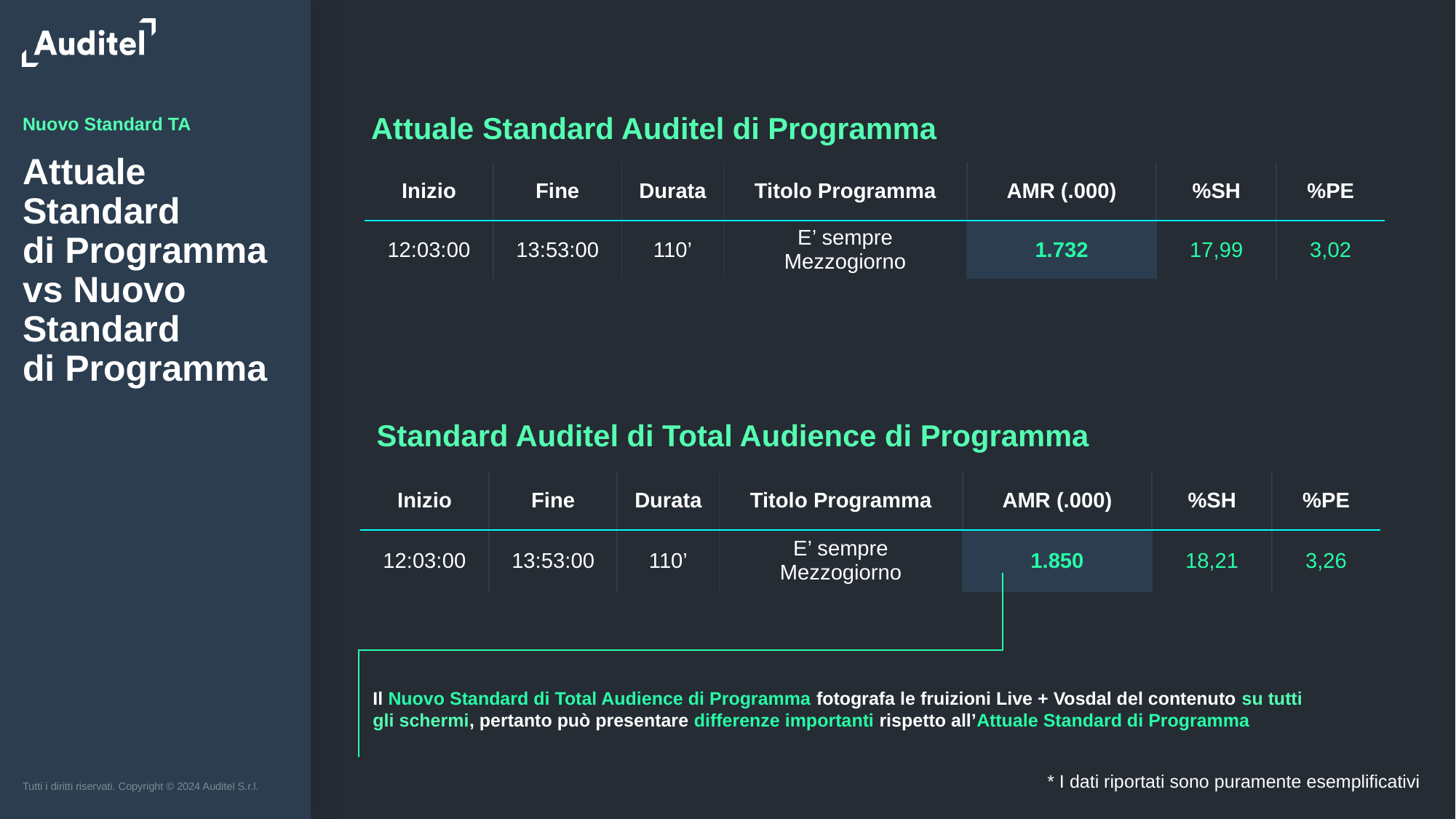

Attuale Standard Auditel di Programma
Nuovo Standard TA
# Attuale  Standard di Programma vs Nuovo Standard di Programma
| Inizio | Fine | Durata | Titolo Programma | AMR (.000) | %SH | %PE |
| --- | --- | --- | --- | --- | --- | --- |
| 12:03:00 | 13:53:00 | 110’ | E’ sempre Mezzogiorno | 1.732 | 17,99 | 3,02 |
Standard Auditel di Total Audience di Programma
| Inizio | Fine | Durata | Titolo Programma | AMR (.000) | %SH | %PE |
| --- | --- | --- | --- | --- | --- | --- |
| 12:03:00 | 13:53:00 | 110’ | E’ sempre Mezzogiorno | 1.850 | 18,21 | 3,26 |
Il Nuovo Standard di Total Audience di Programma fotografa le fruizioni Live + Vosdal del contenuto su tutti gli schermi, pertanto può presentare differenze importanti rispetto all’Attuale Standard di Programma
* I dati riportati sono puramente esemplificativi